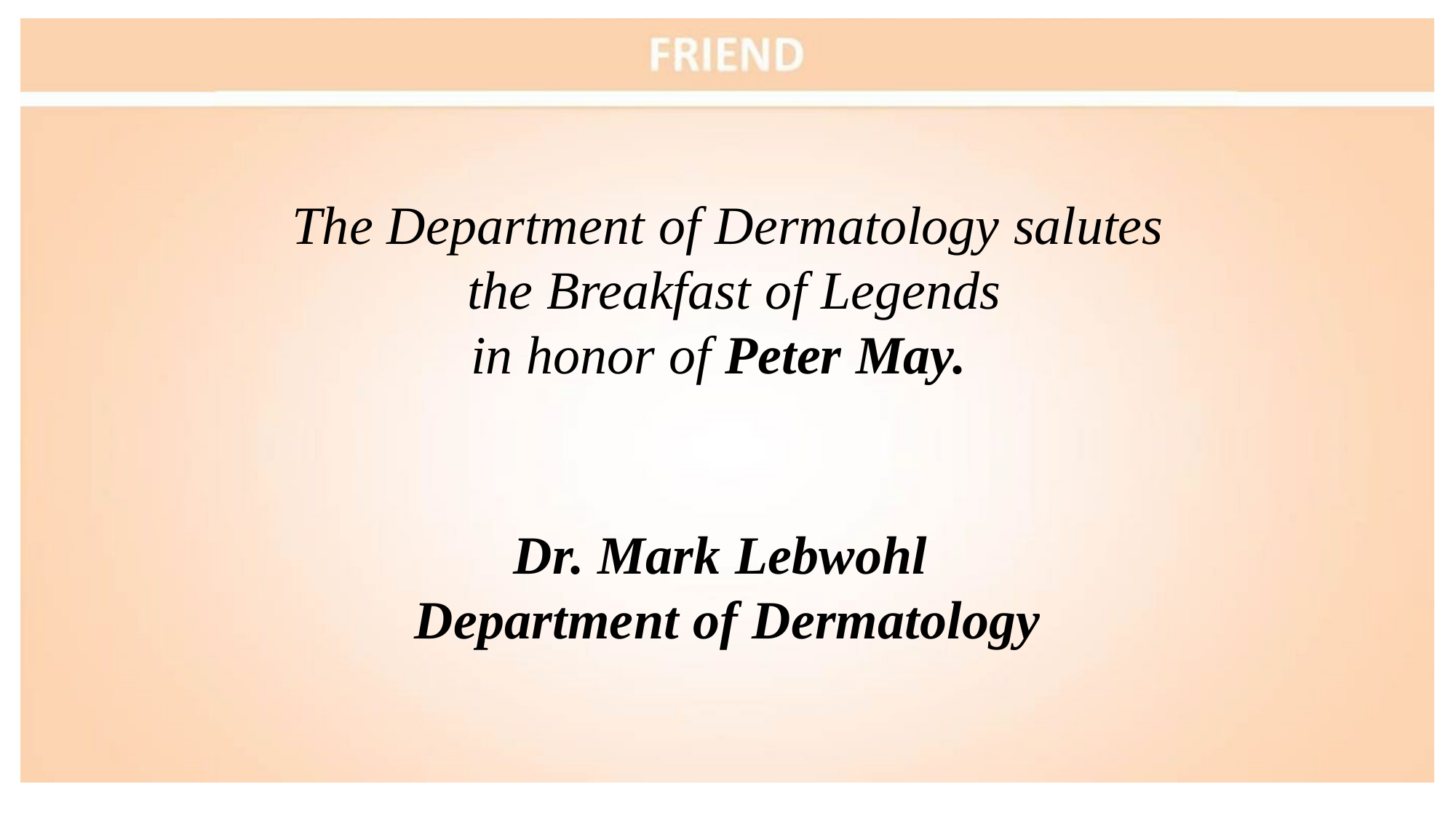

The Department of Dermatology salutes  the Breakfast of Legends
in honor of Peter May.

Dr. Mark Lebwohl  Department of Dermatology